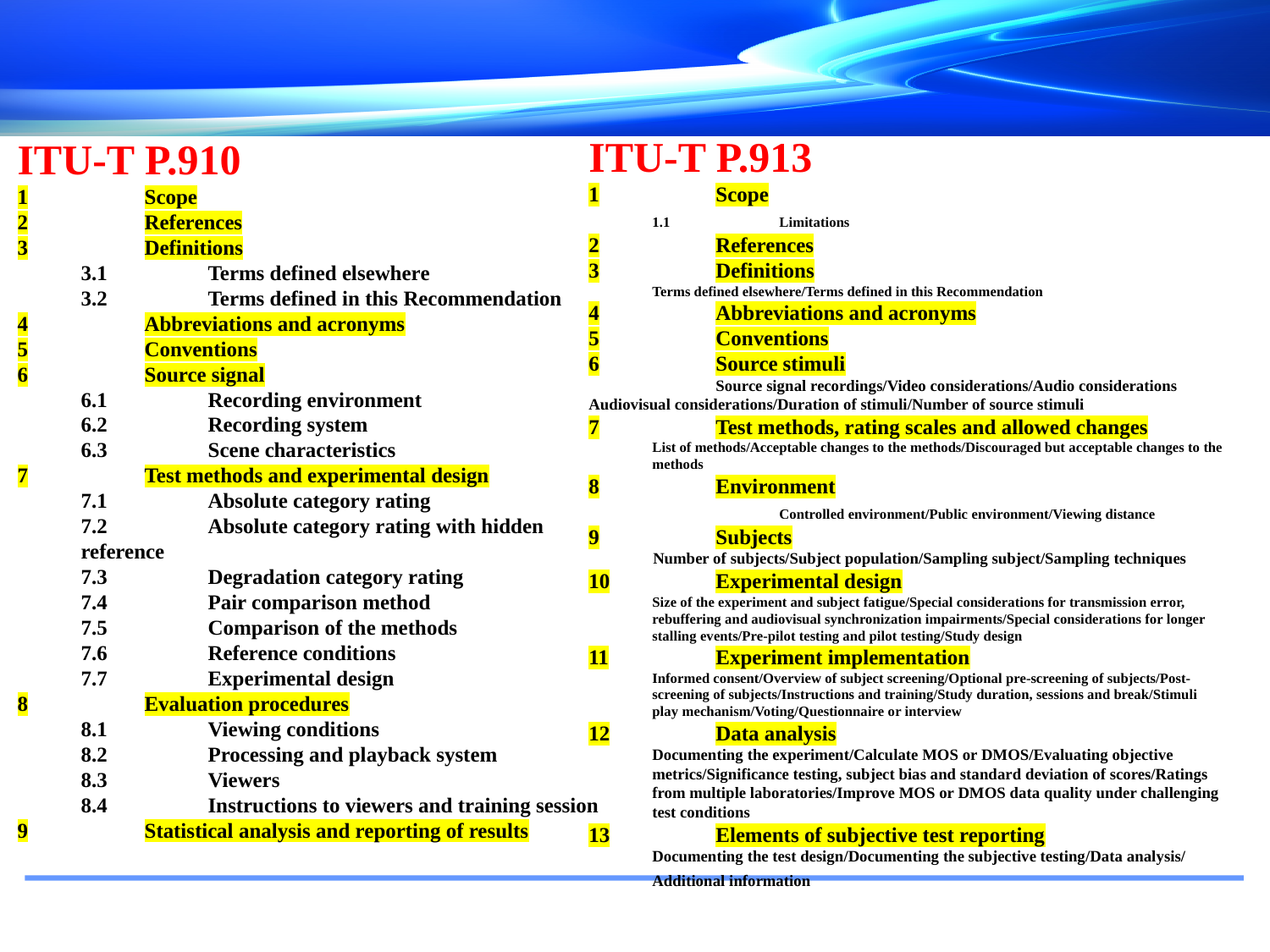

ITU-T P.913
1	Scope
1.1	Limitations
2	References
3	Definitions
Terms defined elsewhere/Terms defined in this Recommendation
4	Abbreviations and acronyms
5	Conventions
6	Source stimuli
	Source signal recordings/Video considerations/Audio considerations	Audiovisual considerations/Duration of stimuli/Number of source stimuli
7	Test methods, rating scales and allowed changes
List of methods/Acceptable changes to the methods/Discouraged but acceptable changes to the methods
8	Environment
	Controlled environment/Public environment/Viewing distance
9	Subjects
                Number of subjects/Subject population/Sampling subject/Sampling techniques
10	Experimental design
Size of the experiment and subject fatigue/Special considerations for transmission error, rebuffering and audiovisual synchronization impairments/Special considerations for longer stalling events/Pre-pilot testing and pilot testing/Study design
11	Experiment implementation
Informed consent/Overview of subject screening/Optional pre-screening of subjects/Post-screening of subjects/Instructions and training/Study duration, sessions and break/Stimuli play mechanism/Voting/Questionnaire or interview
12	Data analysis
Documenting the experiment/Calculate MOS or DMOS/Evaluating objective metrics/Significance testing, subject bias and standard deviation of scores/Ratings from multiple laboratories/Improve MOS or DMOS data quality under challenging test conditions
13	Elements of subjective test reporting
Documenting the test design/Documenting the subjective testing/Data analysis/Additional information

ITU-T P.910
1	Scope
2	References
3	Definitions
3.1	Terms defined elsewhere
3.2	Terms defined in this Recommendation
4	Abbreviations and acronyms
5	Conventions
6	Source signal
6.1	Recording environment
6.2	Recording system
6.3	Scene characteristics
7	Test methods and experimental design
7.1	Absolute category rating
7.2	Absolute category rating with hidden reference
7.3	Degradation category rating
7.4	Pair comparison method
7.5	Comparison of the methods
7.6	Reference conditions
7.7	Experimental design
8	Evaluation procedures
8.1	Viewing conditions
8.2	Processing and playback system
8.3	Viewers
8.4	Instructions to viewers and training session
9	Statistical analysis and reporting of results

#